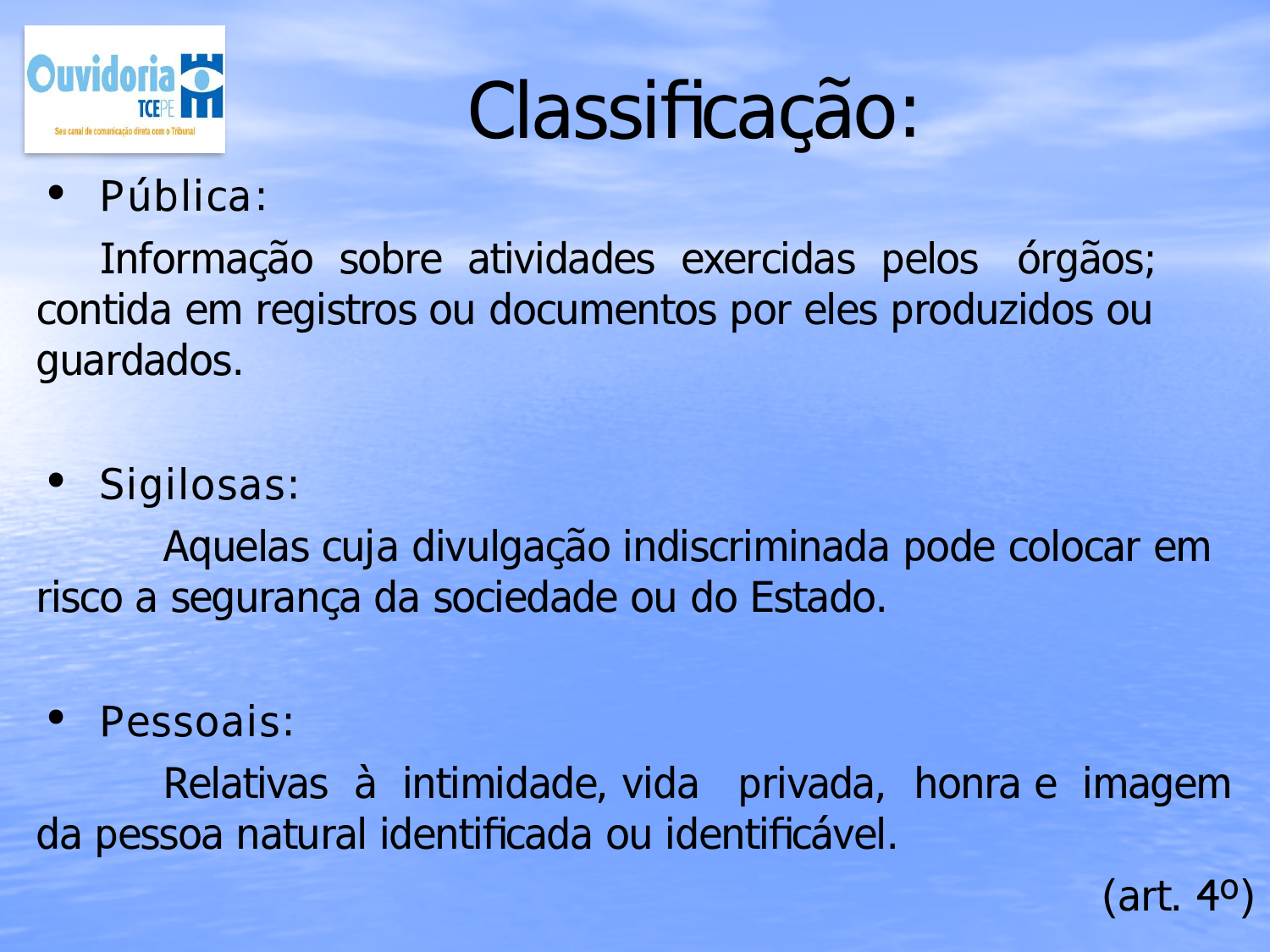

# Classificação:
Pública:
Informação  sobre  atividades  exercidas  pelos   órgãos; contida em registros ou documentos por eles produzidos ou   guardados.

Sigilosas:
  	Aquelas cuja divulgação indiscriminada pode colocar em risco a segurança da sociedade ou do Estado.

Pessoais:
 	Relativas  à  intimidade, vida   privada,  honra e  imagem da pessoa natural identificada ou identificável.
(art. 4º)